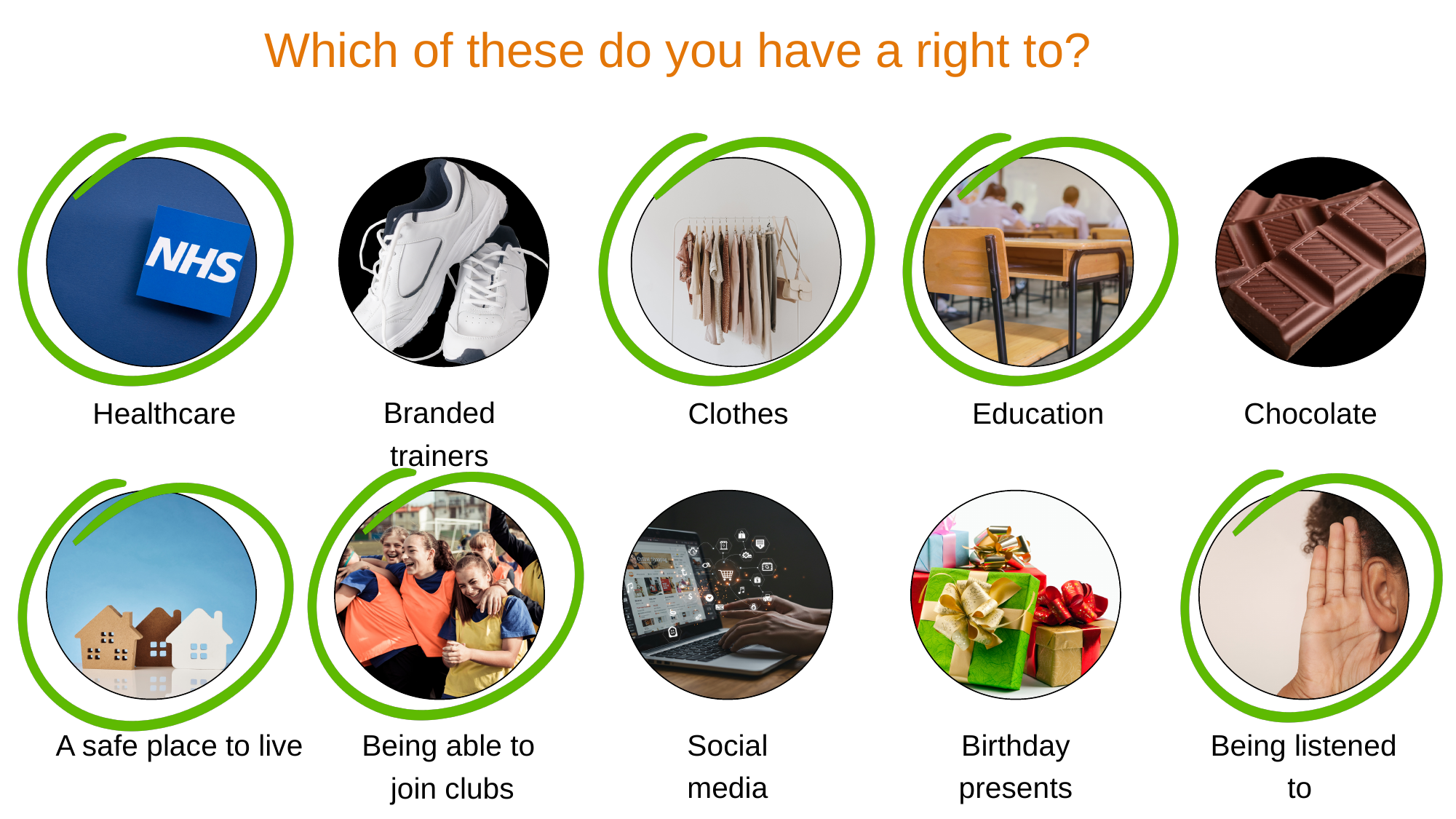

Which of these do you have a right to?

Healthcare
Branded trainers
Clothes
Education
Chocolate

A safe place to live

Social media
Birthday presents
Being listened to
Being able to
join clubs